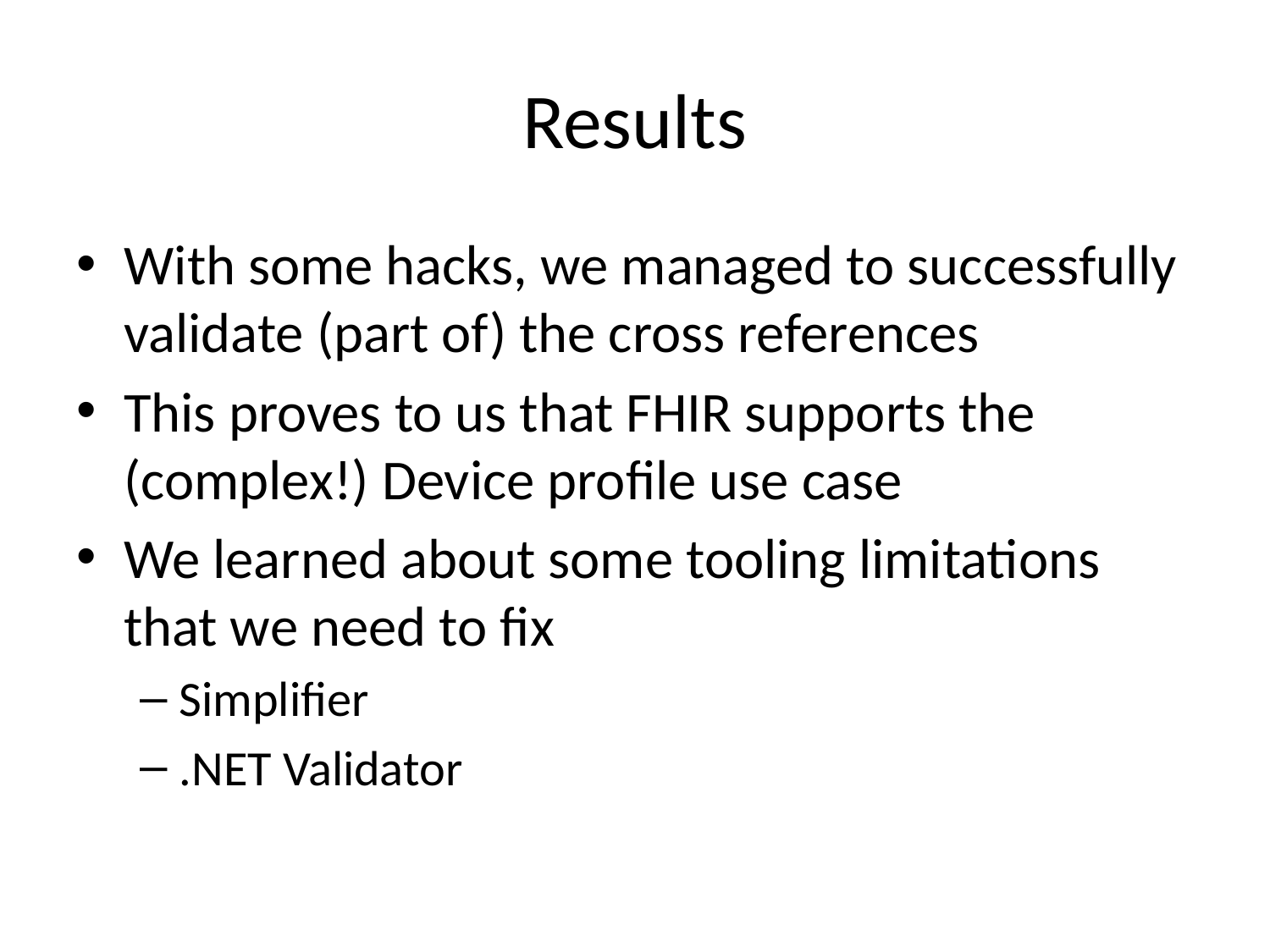

# Results
With some hacks, we managed to successfully validate (part of) the cross references
This proves to us that FHIR supports the (complex!) Device profile use case
We learned about some tooling limitations that we need to fix
Simplifier
.NET Validator